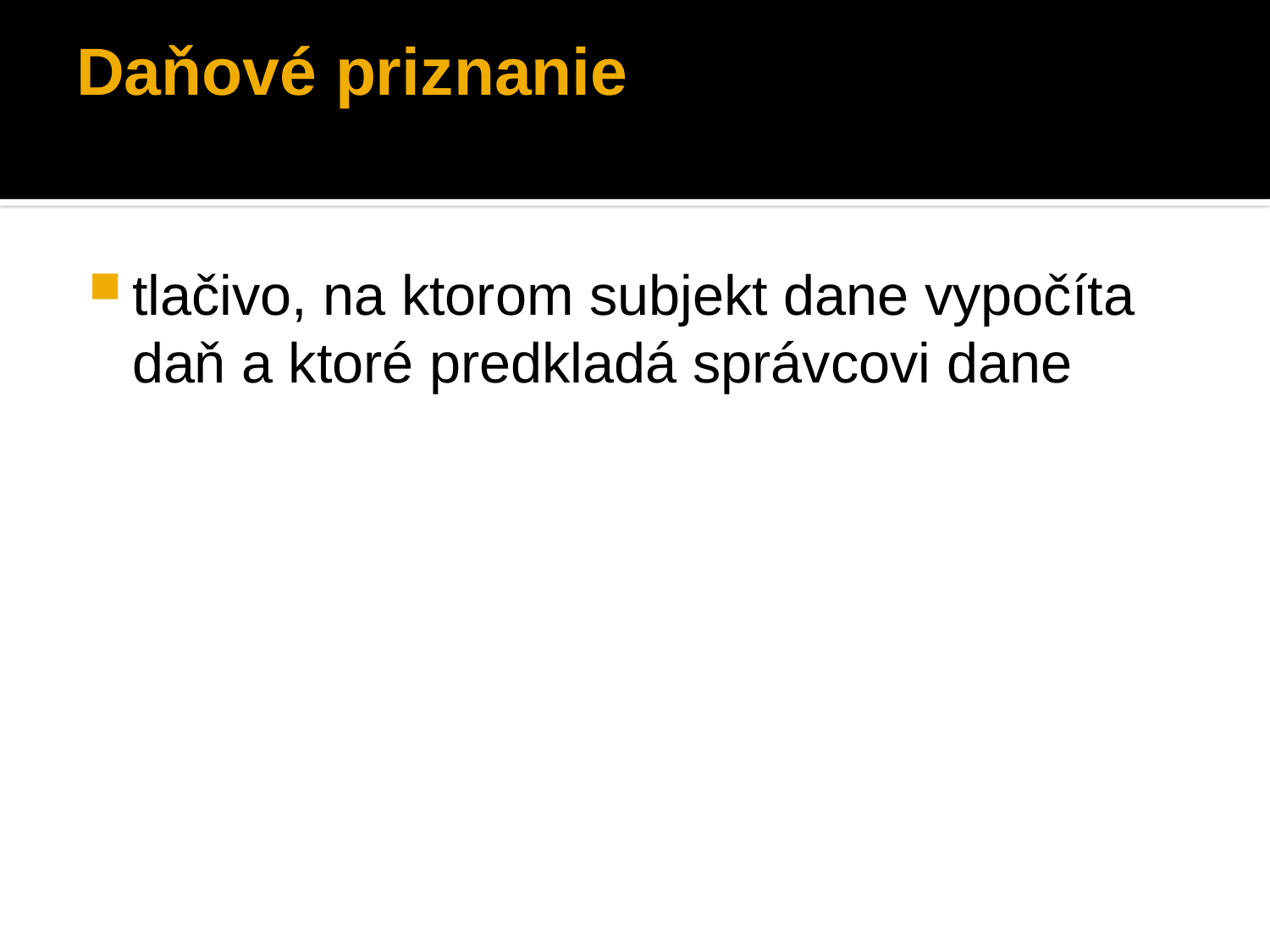

# Daňové priznanie
tlačivo, na ktorom subjekt dane vypočíta daň a ktoré predkladá správcovi dane